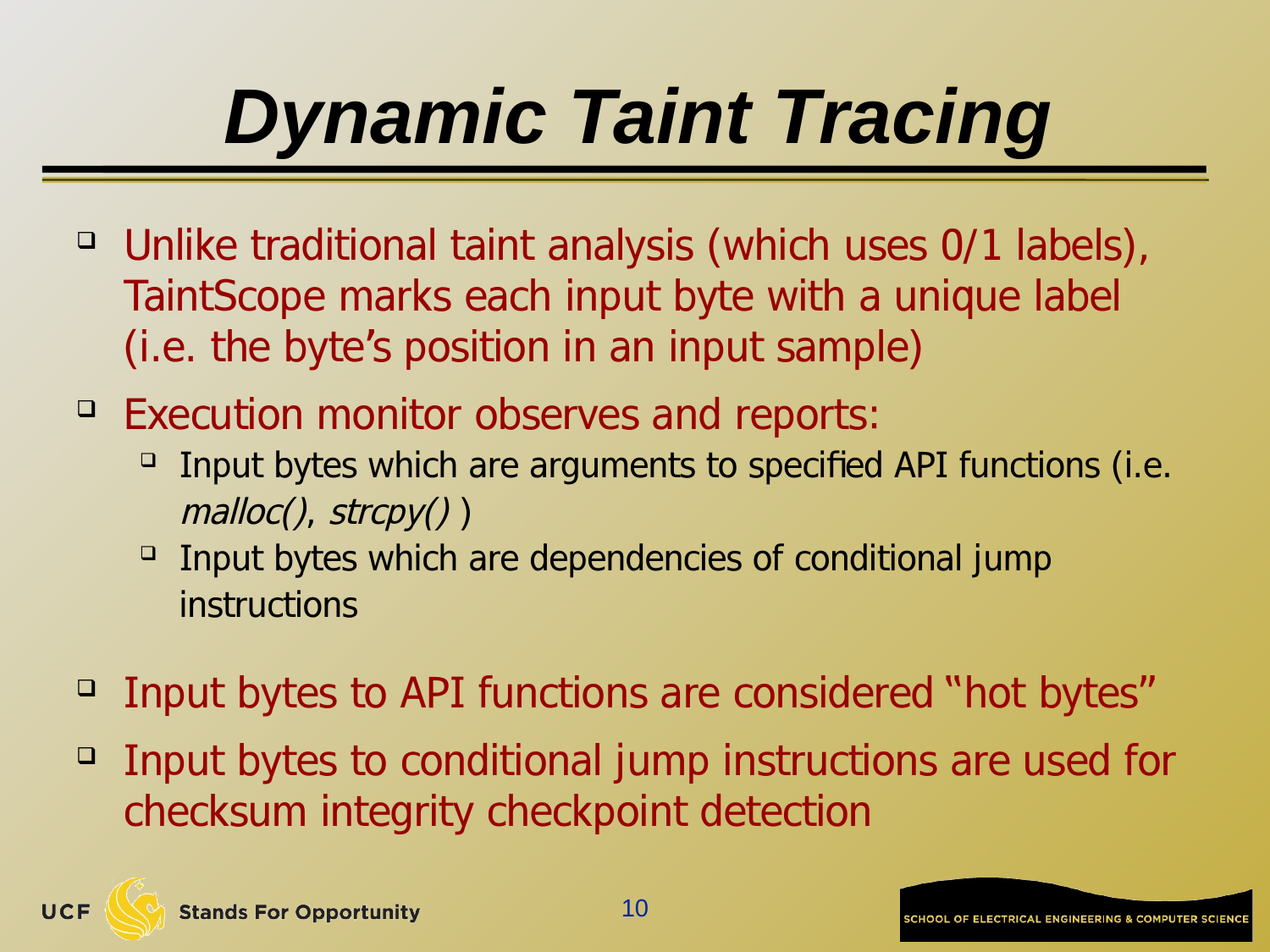

# Dynamic Taint Tracing
Unlike traditional taint analysis (which uses 0/1 labels), TaintScope marks each input byte with a unique label (i.e. the byte’s position in an input sample)

Execution monitor observes and reports:
Input bytes which are arguments to specified API functions (i.e. malloc(), strcpy() )
Input bytes which are dependencies of conditional jump instructions

Input bytes to API functions are considered “hot bytes”

Input bytes to conditional jump instructions are used for checksum integrity checkpoint detection

10